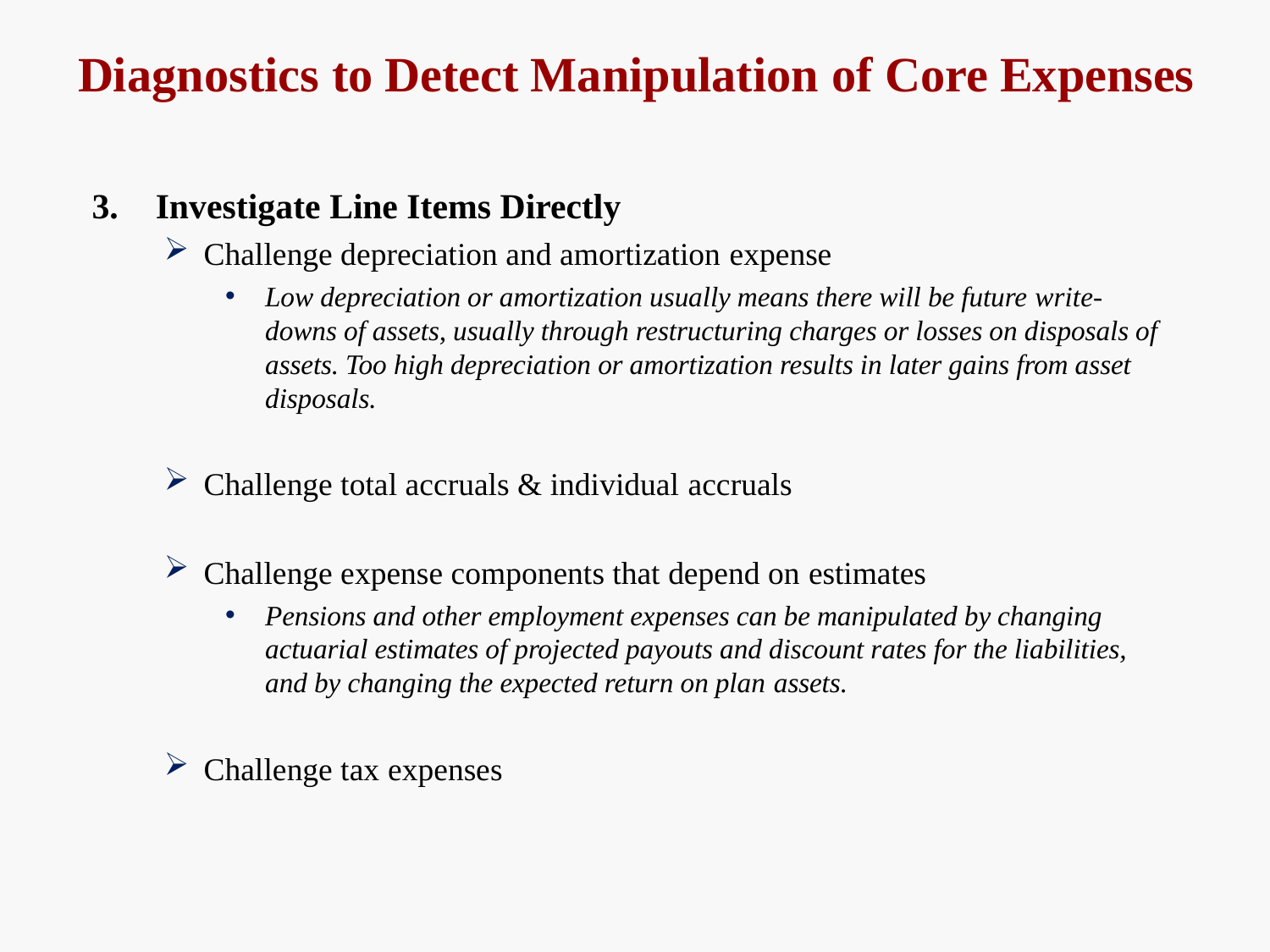

# Diagnostics to Detect Manipulation of Core Expenses
Investigate Line Items Directly
Challenge depreciation and amortization expense
Low depreciation or amortization usually means there will be future write-  downs of assets, usually through restructuring charges or losses on disposals of  assets. Too high depreciation or amortization results in later gains from asset  disposals.

Challenge total accruals & individual accruals

Challenge expense components that depend on estimates
Pensions and other employment expenses can be manipulated by changing  actuarial estimates of projected payouts and discount rates for the liabilities,  and by changing the expected return on plan assets.

Challenge tax expenses